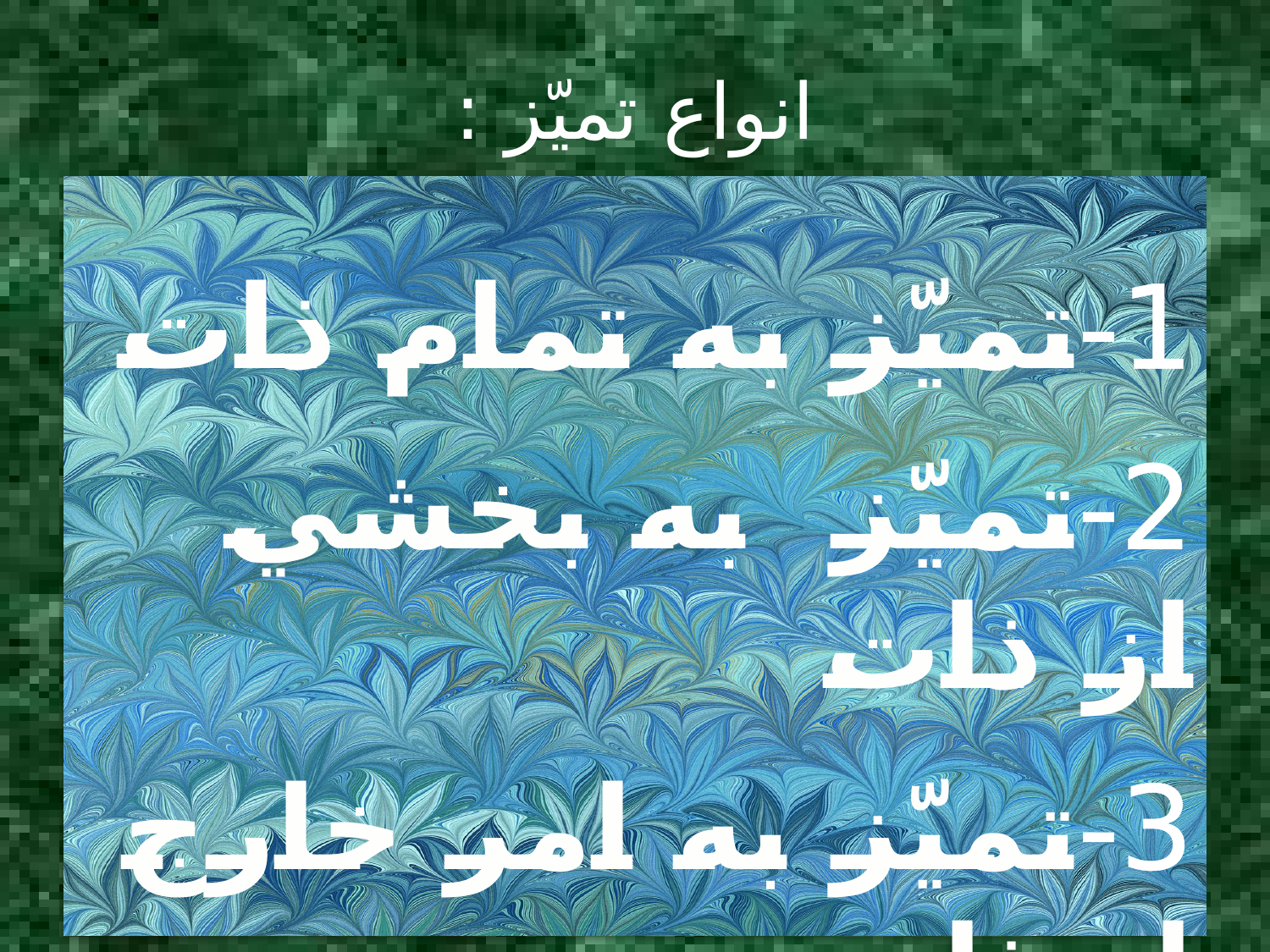

# انواع تميّز :
1-تميّز به تمام ذات
2-تميّز  به بخشي از ذات
3-تميّز به امر خارج از ذات
4-قيل : تميّز به نحو اختلاف تشكيكي (جواب:در ماهيات تشكيك راه ندارد.)